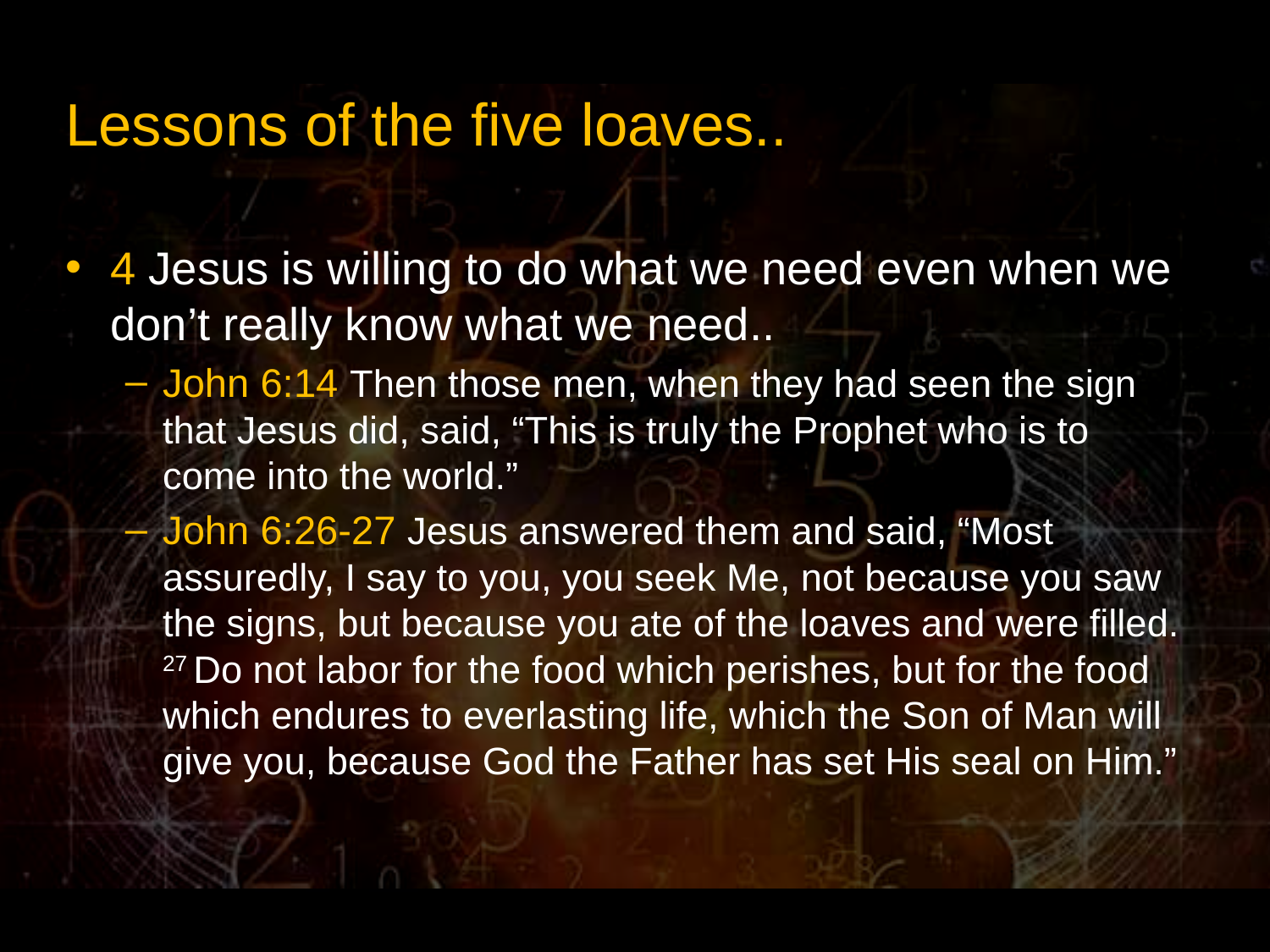

# Lessons of the five loaves..
4 Jesus is willing to do what we need even when we don’t really know what we need..
John 6:14 Then those men, when they had seen the sign that Jesus did, said, “This is truly the Prophet who is to come into the world.”
John 6:26-27 Jesus answered them and said, “Most assuredly, I say to you, you seek Me, not because you saw the signs, but because you ate of the loaves and were filled. 27 Do not labor for the food which perishes, but for the food which endures to everlasting life, which the Son of Man will give you, because God the Father has set His seal on Him.”